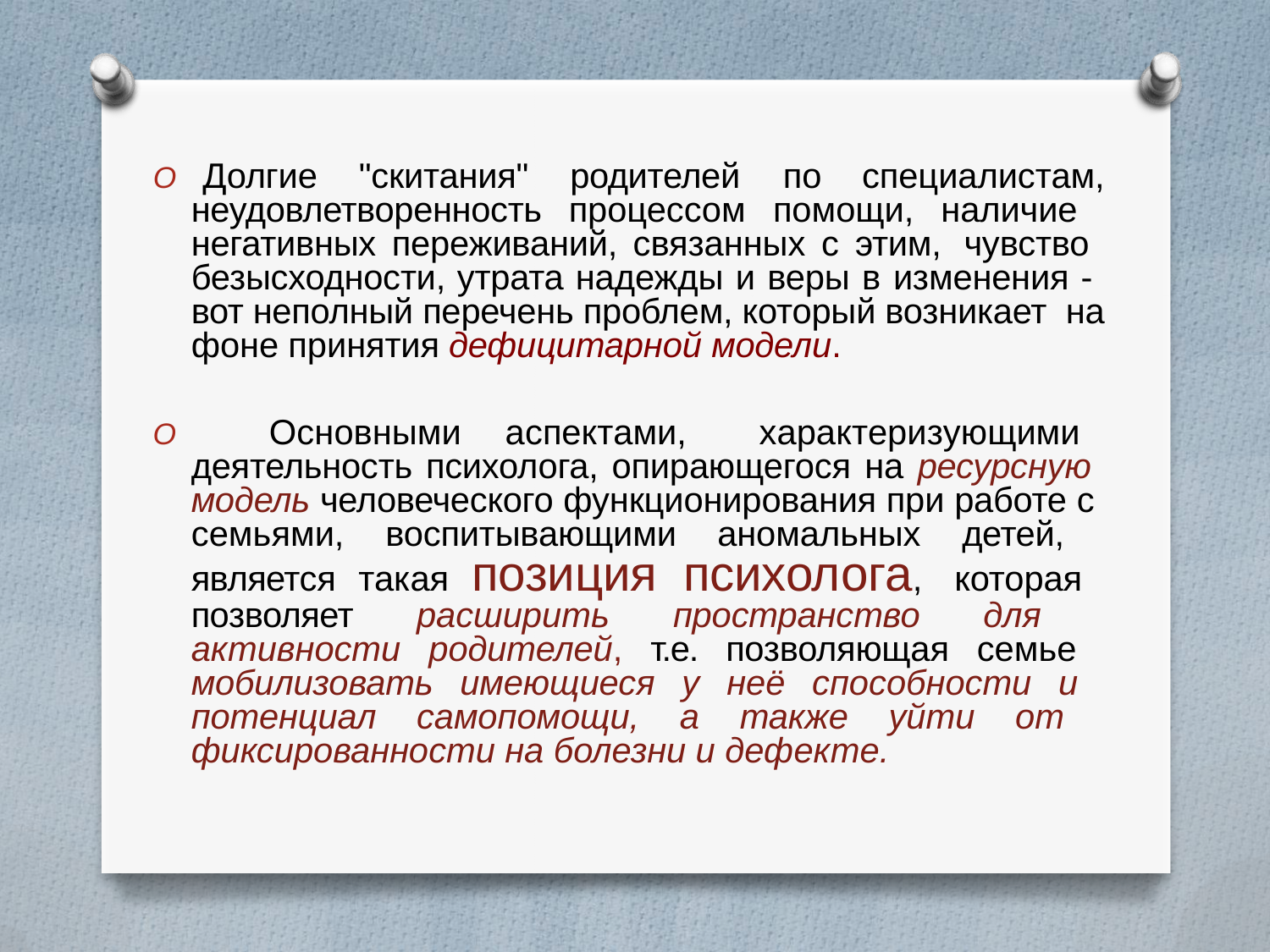

# O	Долгие	"скитания"	родителей	по	специалистам,
неудовлетворенность процессом помощи, наличие  негативных переживаний, связанных с этим, чувство  безысходности, утрата надежды и веры в изменения -  вот неполный перечень проблем, который возникает  на фоне принятия дефицитарной модели.

O    Основными	аспектами,	характеризующими  деятельность психолога, опирающегося на ресурсную  модель человеческого функционирования при работе с  семьями, воспитывающими аномальных детей,  является такая позиция психолога, которая  позволяет расширить пространство для  активности родителей, т.е. позволяющая семье  мобилизовать имеющиеся у неё способности и  потенциал самопомощи, а также уйти от  фиксированности на болезни и дефекте.